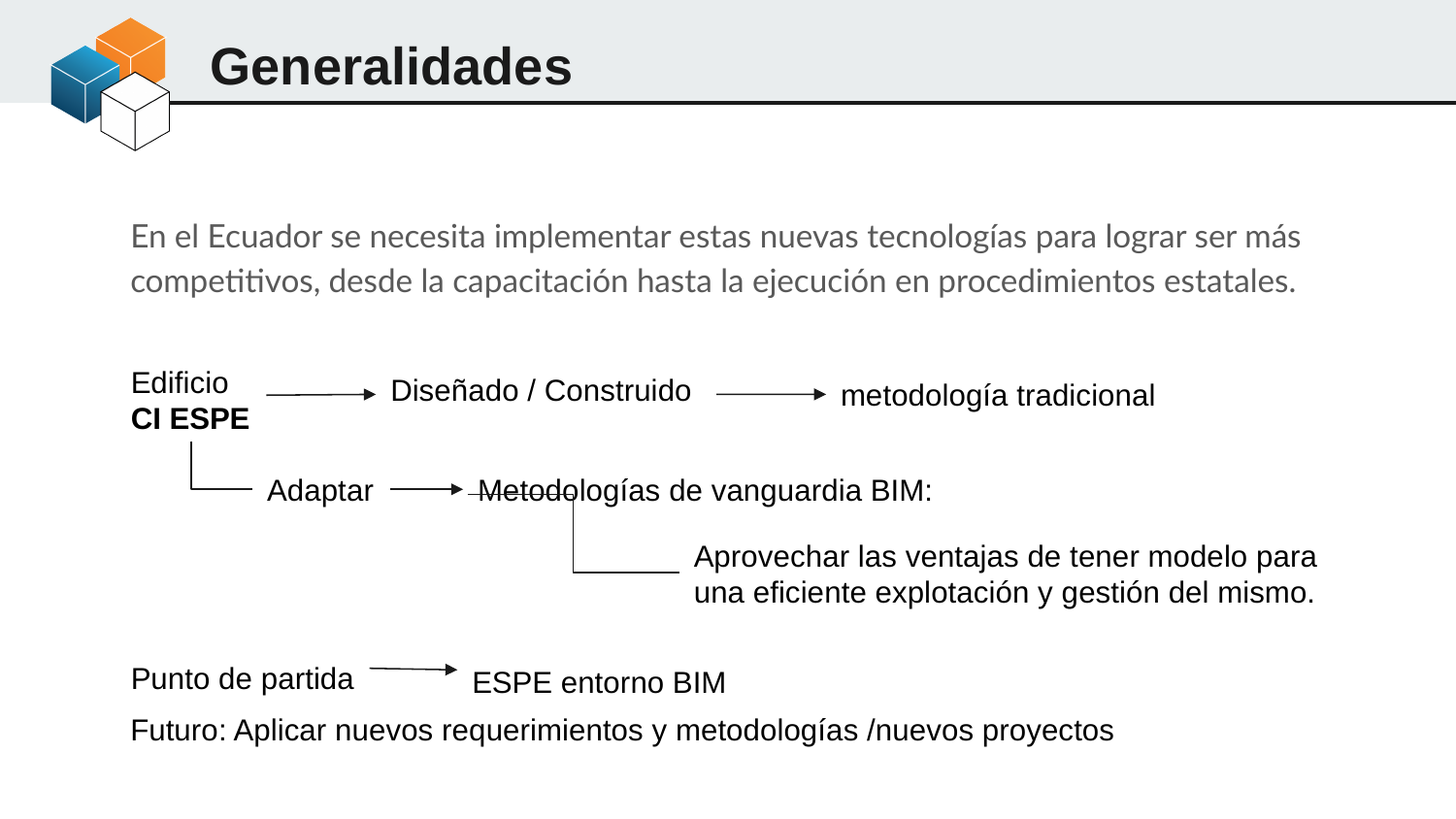

# Generalidades
En el Ecuador se necesita implementar estas nuevas tecnologías para lograr ser más competitivos, desde la capacitación hasta la ejecución en procedimientos estatales.

Edificio CI ESPE
Diseñado / Construido
metodología tradicional
Adaptar
Metodologías de vanguardia BIM:
Aprovechar las ventajas de tener modelo para una eficiente explotación y gestión del mismo.
Punto de partida
ESPE entorno BIM
Futuro: Aplicar nuevos requerimientos y metodologías /nuevos proyectos